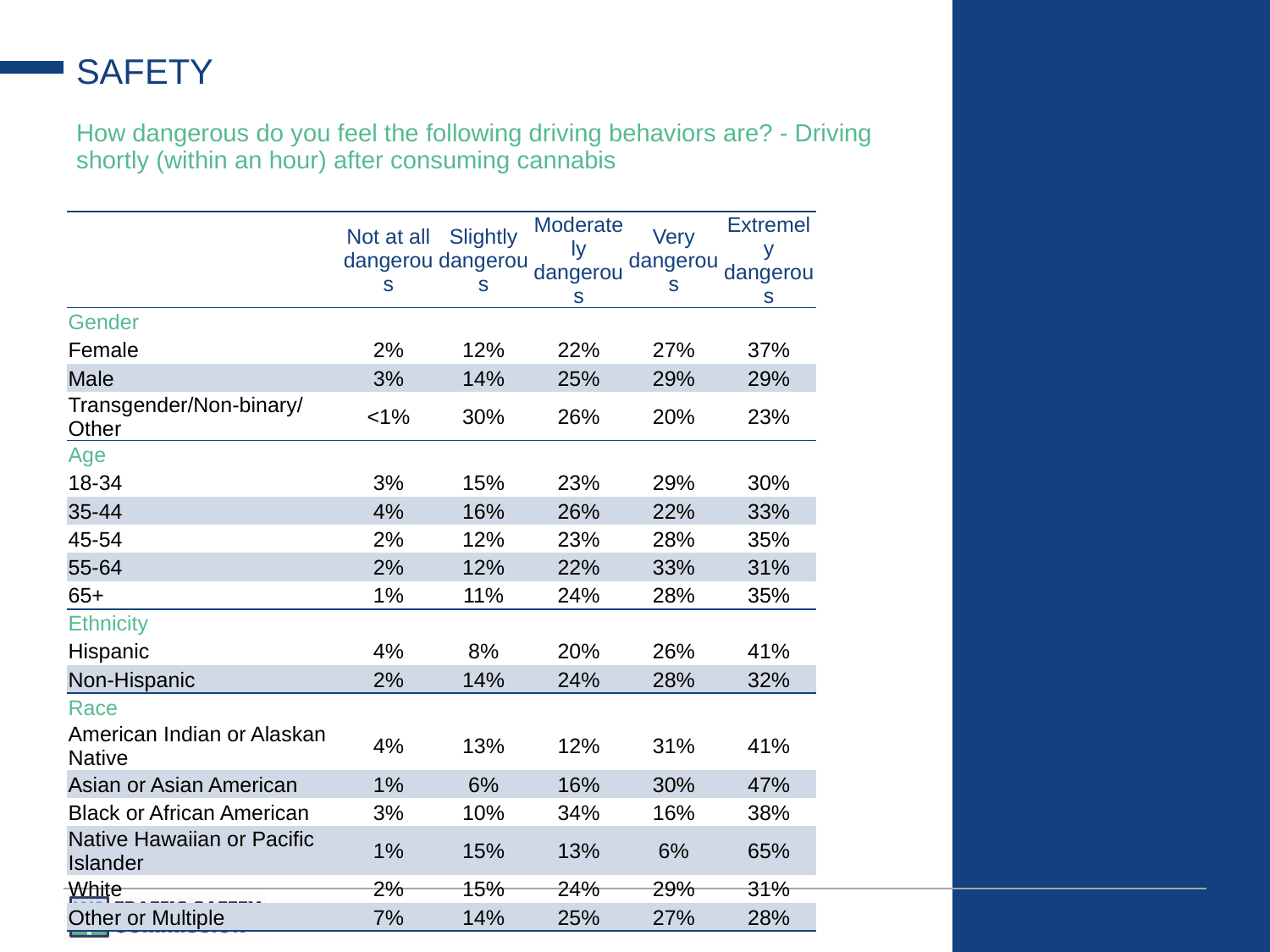

# SAFETY
How dangerous do you feel the following driving behaviors are? - Driving shortly (within an hour) after consuming cannabis
|  | Not at all dangerous | Slightly dangerous | Moderately dangerous | Very dangerous | Extremely dangerous |
| --- | --- | --- | --- | --- | --- |
| Gender |  |  |  |  |  |
| Female | 2% | 12% | 22% | 27% | 37% |
| Male | 3% | 14% | 25% | 29% | 29% |
| Transgender/Non-binary/Other | <1% | 30% | 26% | 20% | 23% |
| Age |  |  |  |  |  |
| 18-34 | 3% | 15% | 23% | 29% | 30% |
| 35-44 | 4% | 16% | 26% | 22% | 33% |
| 45-54 | 2% | 12% | 23% | 28% | 35% |
| 55-64 | 2% | 12% | 22% | 33% | 31% |
| 65+ | 1% | 11% | 24% | 28% | 35% |
| Ethnicity |  |  |  |  |  |
| Hispanic | 4% | 8% | 20% | 26% | 41% |
| Non-Hispanic | 2% | 14% | 24% | 28% | 32% |
| Race |  |  |  |  |  |
| American Indian or Alaskan Native | 4% | 13% | 12% | 31% | 41% |
| Asian or Asian American | 1% | 6% | 16% | 30% | 47% |
| Black or African American | 3% | 10% | 34% | 16% | 38% |
| Native Hawaiian or Pacific Islander | 1% | 15% | 13% | 6% | 65% |
| White | 2% | 15% | 24% | 29% | 31% |
| Other or Multiple | 7% | 14% | 25% | 27% | 28% |